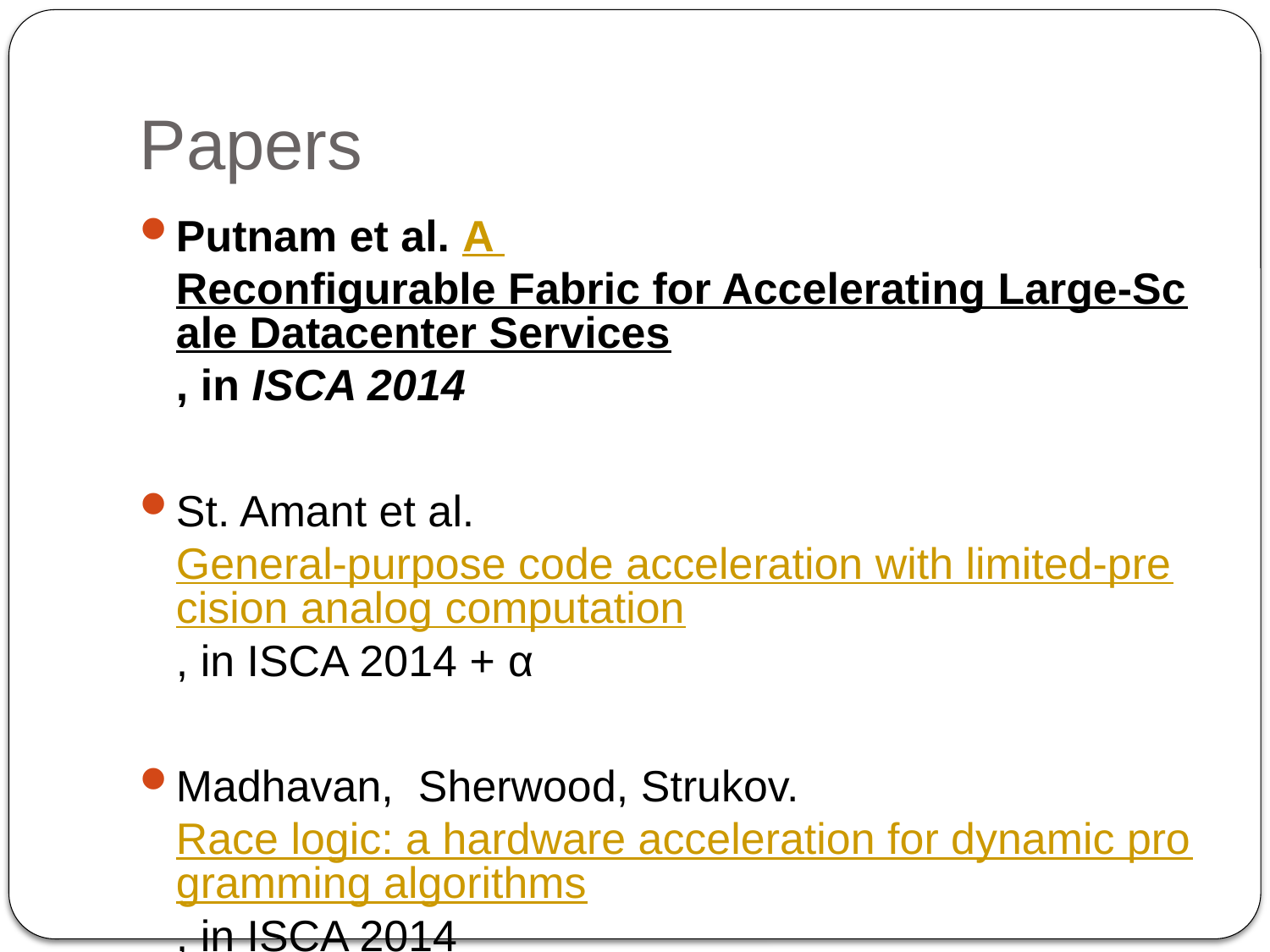

# Papers
Putnam et al. A Reconfigurable Fabric for Accelerating Large-Scale Datacenter Services, in ISCA 2014

St. Amant et al. General-purpose code acceleration with limited-precision analog computation, in ISCA 2014 + α

Madhavan,  Sherwood, Strukov. Race logic: a hardware acceleration for dynamic programming algorithms, in ISCA 2014